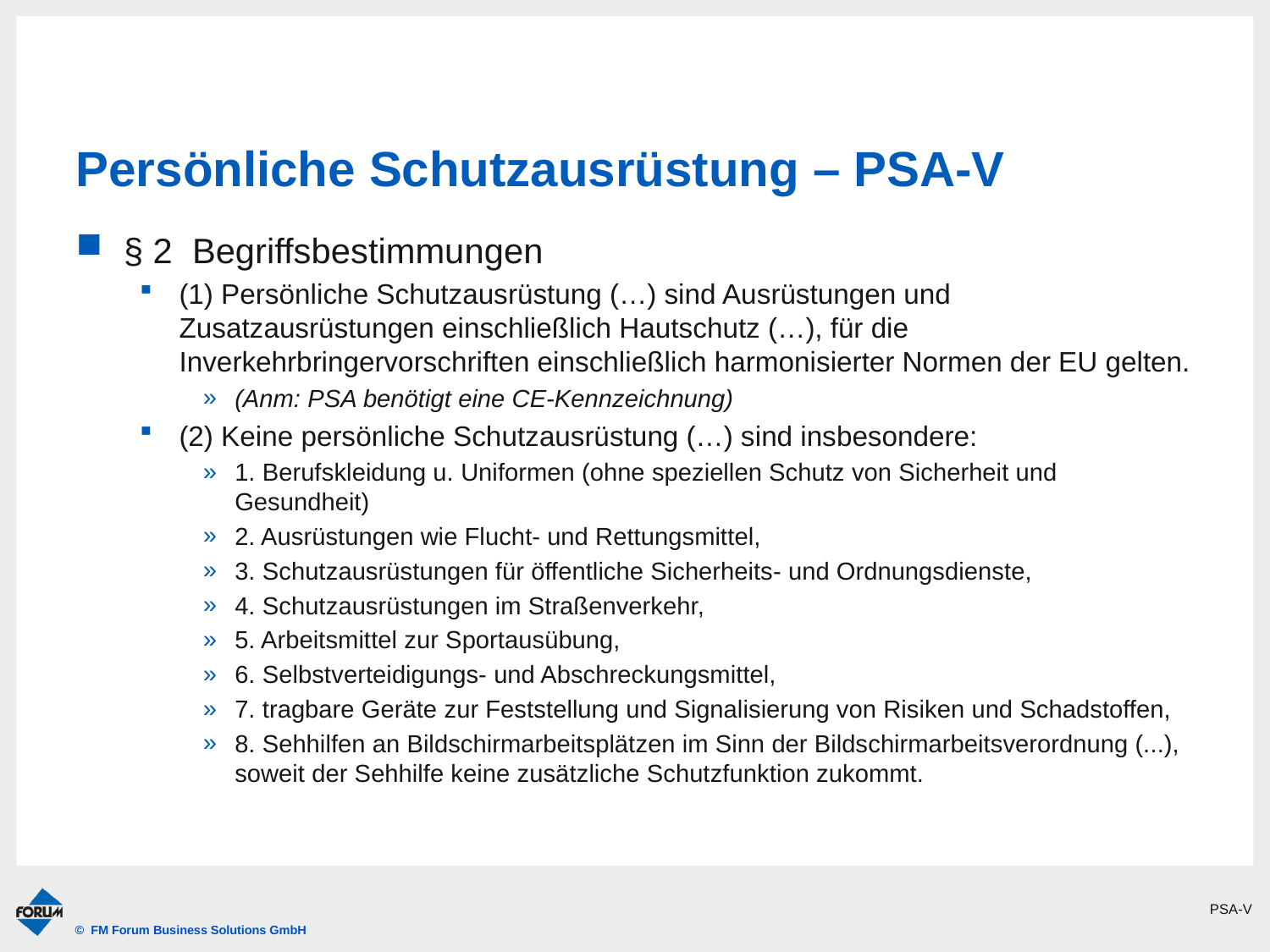

# Persönliche Schutzausrüstung – PSA-V
§ 2  Begriffsbestimmungen
(1) Persönliche Schutzausrüstung (…) sind Ausrüstungen und Zusatzausrüstungen einschließlich Hautschutz (…), für die Inverkehrbringervorschriften einschließlich harmonisierter Normen der EU gelten.
(Anm: PSA benötigt eine CE-Kennzeichnung)
(2) Keine persönliche Schutzausrüstung (…) sind insbesondere:
1. Berufskleidung u. Uniformen (ohne speziellen Schutz von Sicherheit und Gesundheit)
2. Ausrüstungen wie Flucht- und Rettungsmittel,
3. Schutzausrüstungen für öffentliche Sicherheits- und Ordnungsdienste,
4. Schutzausrüstungen im Straßenverkehr,
5. Arbeitsmittel zur Sportausübung,
6. Selbstverteidigungs- und Abschreckungsmittel,
7. tragbare Geräte zur Feststellung und Signalisierung von Risiken und Schadstoffen,
8. Sehhilfen an Bildschirmarbeitsplätzen im Sinn der Bildschirmarbeitsverordnung (...), soweit der Sehhilfe keine zusätzliche Schutzfunktion zukommt.

PSA-V